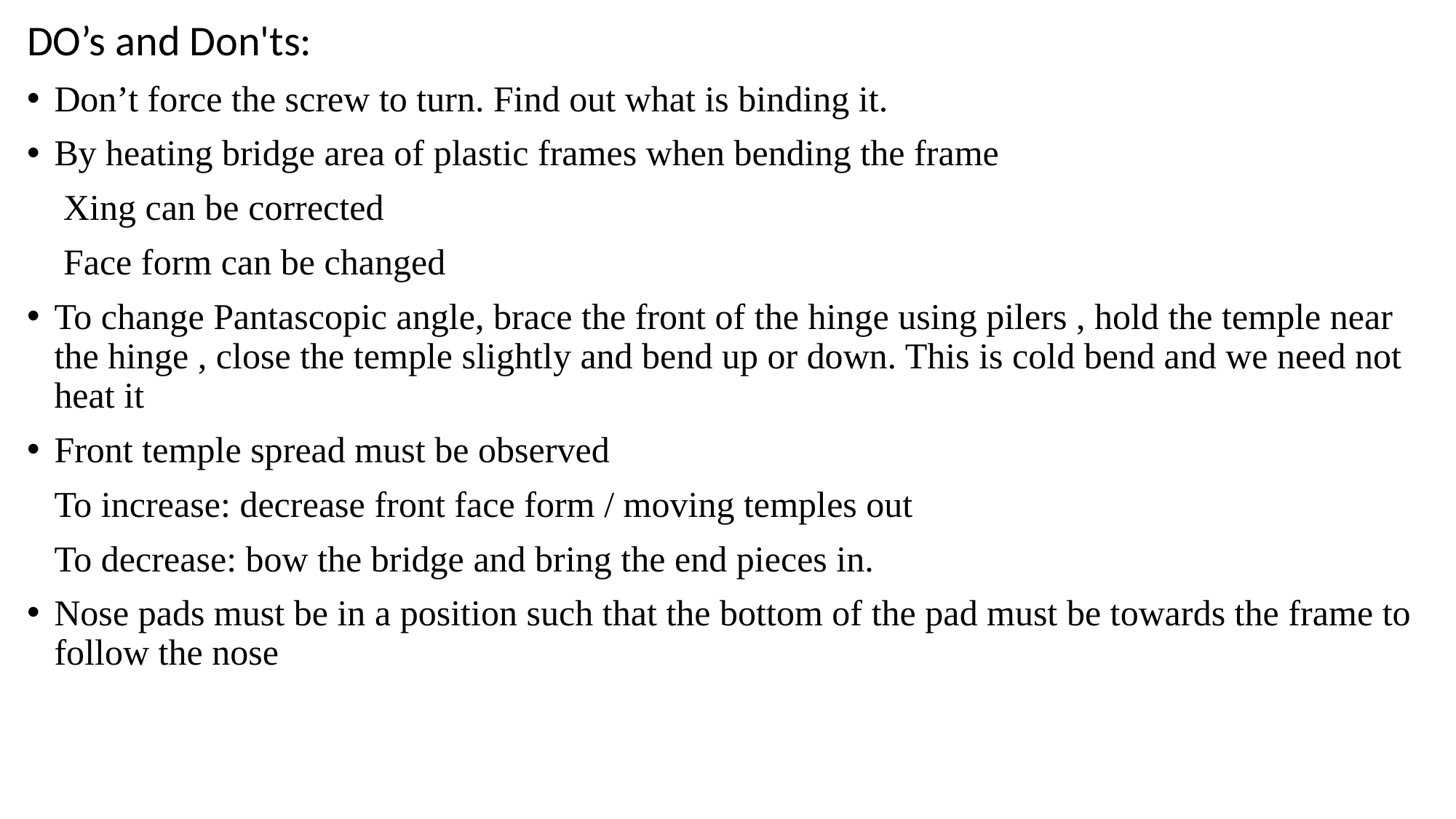

DO’s and Don'ts:
Don’t force the screw to turn. Find out what is binding it.
By heating bridge area of plastic frames when bending the frame
    Xing can be corrected
    Face form can be changed
To change Pantascopic angle, brace the front of the hinge using pilers , hold the temple near the hinge , close the temple slightly and bend up or down. This is cold bend and we need not heat it
Front temple spread must be observed
   To increase: decrease front face form / moving temples out
   To decrease: bow the bridge and bring the end pieces in.
Nose pads must be in a position such that the bottom of the pad must be towards the frame to follow the nose